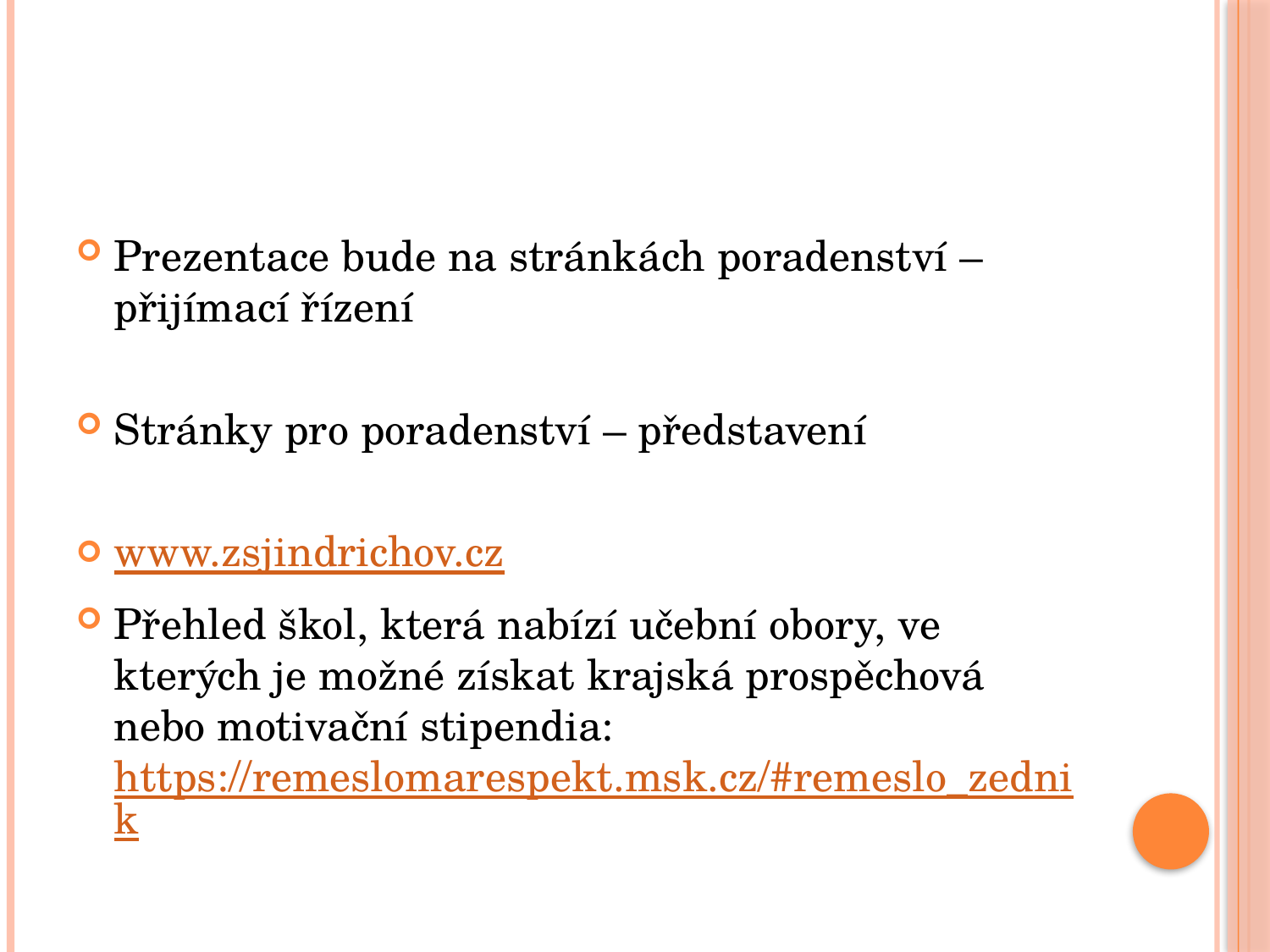

#
Prezentace bude na stránkách poradenství – přijímací řízení

Stránky pro poradenství – představení

www.zsjindrichov.cz
Přehled škol, která nabízí učební obory, ve kterých je možné získat krajská prospěchová nebo motivační stipendia: https://remeslomarespekt.msk.cz/#remeslo_zednik